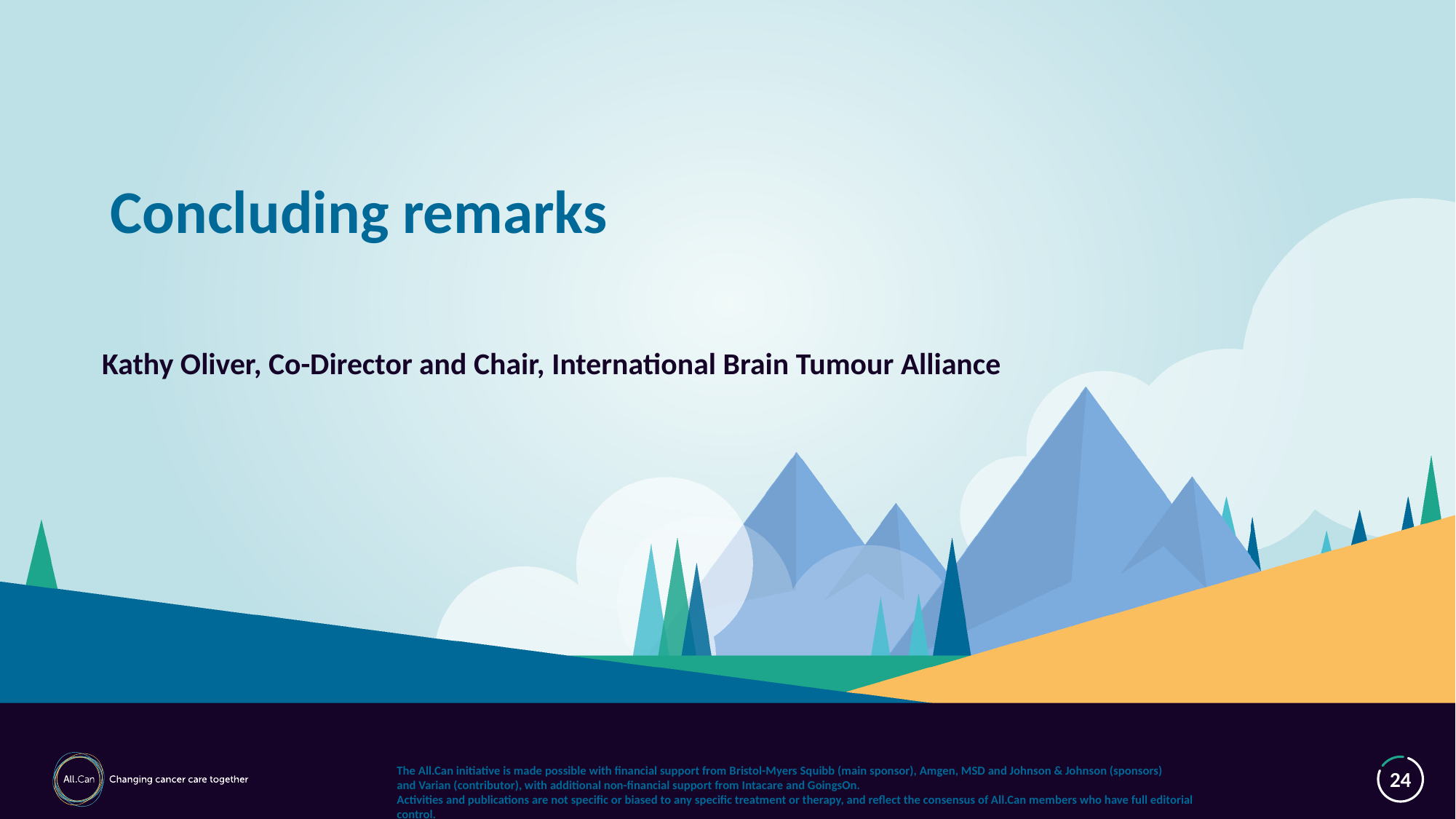

# Concluding remarks
Kathy Oliver, Co-Director and Chair, International Brain Tumour Alliance